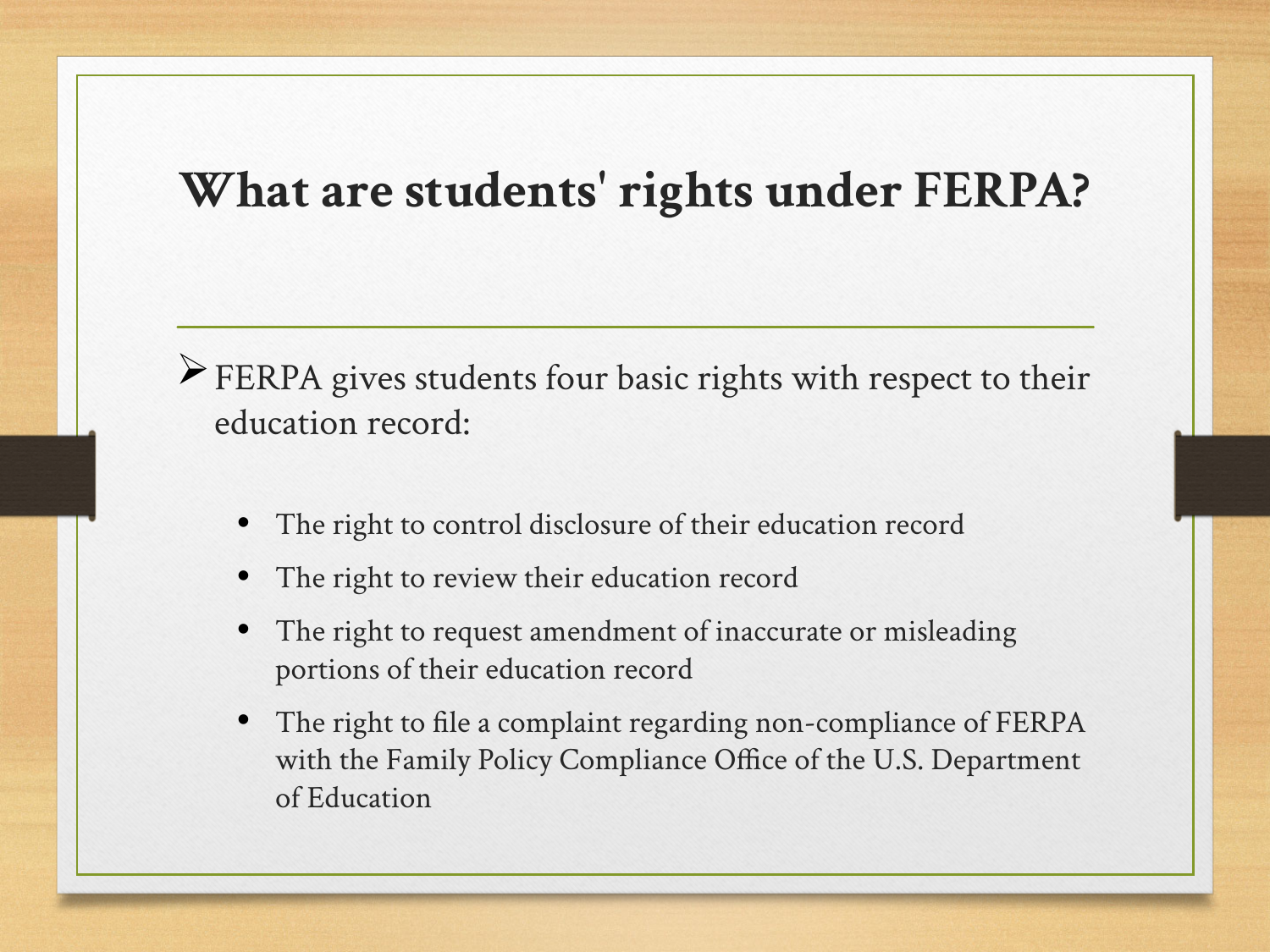

# What are students' rights under FERPA?
FERPA gives students four basic rights with respect to their education record:
The right to control disclosure of their education record
The right to review their education record
The right to request amendment of inaccurate or misleading portions of their education record
The right to file a complaint regarding non-compliance of FERPA with the Family Policy Compliance Office of the U.S. Department of Education